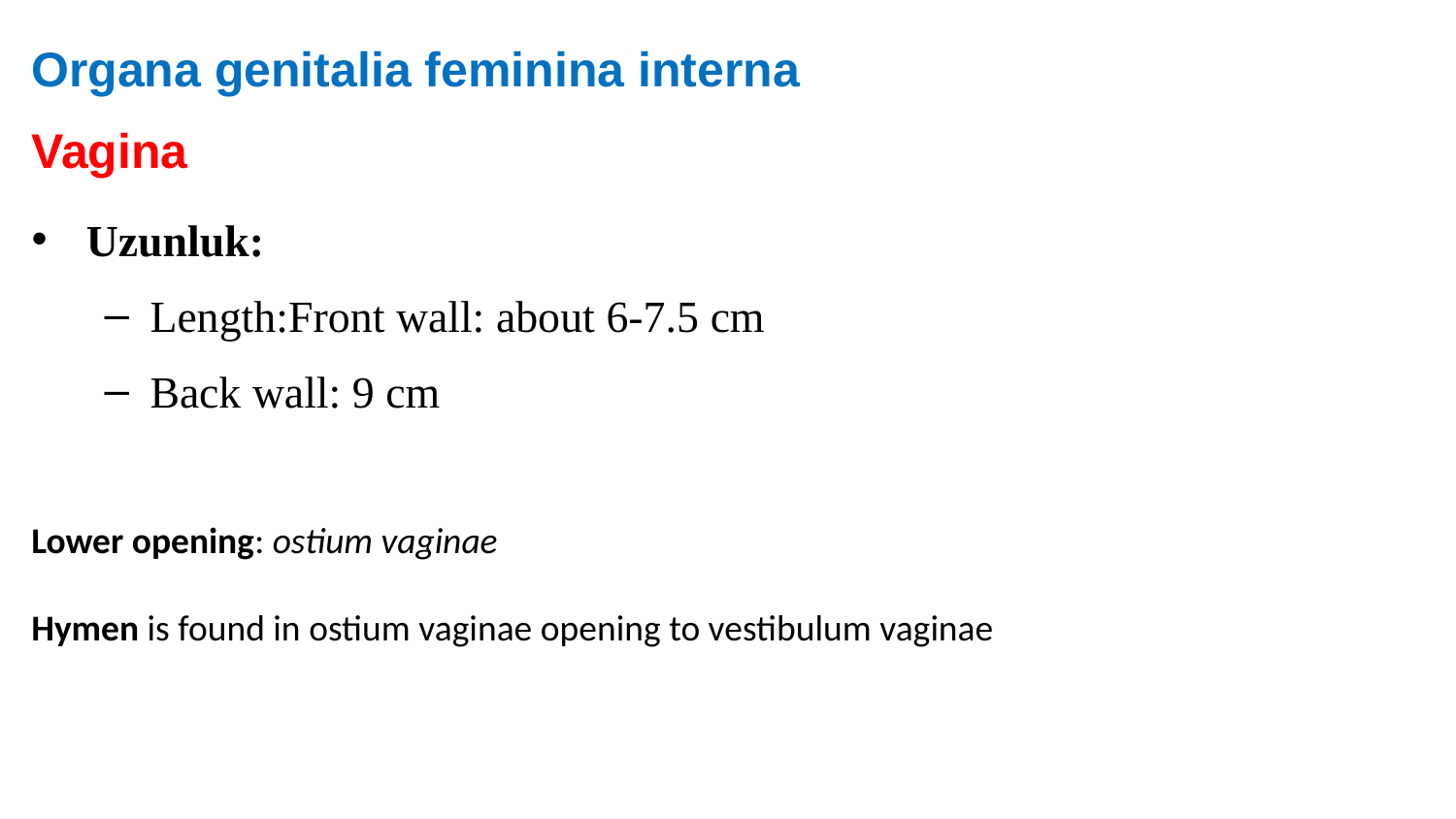

Organa genitalia feminina interna
Vagina
Uzunluk:
Length:Front wall: about 6-7.5 cm
Back wall: 9 cm
Lower opening: ostium vaginae

Hymen is found in ostium vaginae opening to vestibulum vaginae